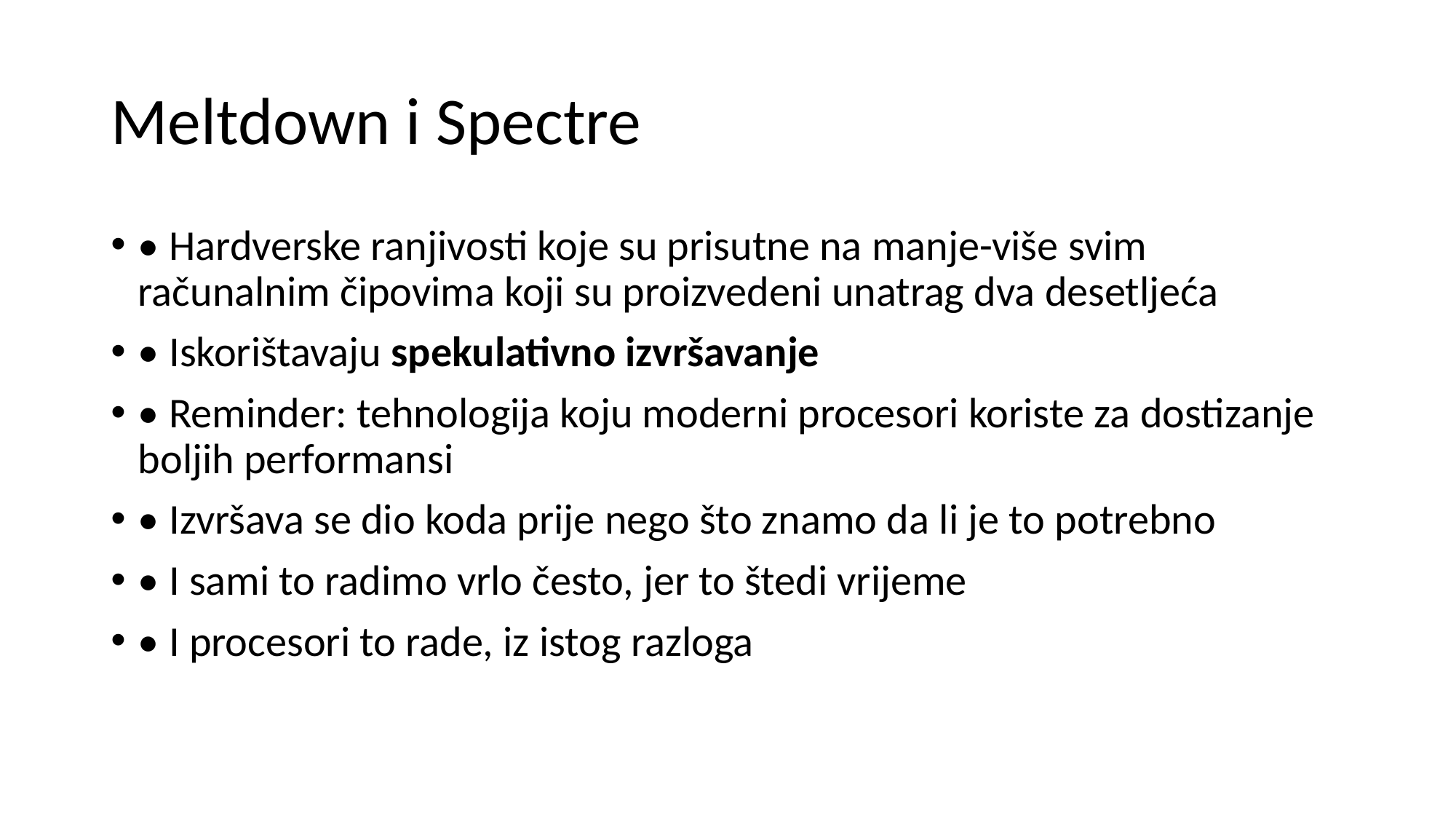

# Meltdown i Spectre
• Hardverske ranjivosti koje su prisutne na manje-više svim računalnim čipovima koji su proizvedeni unatrag dva desetljeća
• Iskorištavaju spekulativno izvršavanje
• Reminder: tehnologija koju moderni procesori koriste za dostizanje boljih performansi
• Izvršava se dio koda prije nego što znamo da li je to potrebno
• I sami to radimo vrlo često, jer to štedi vrijeme
• I procesori to rade, iz istog razloga